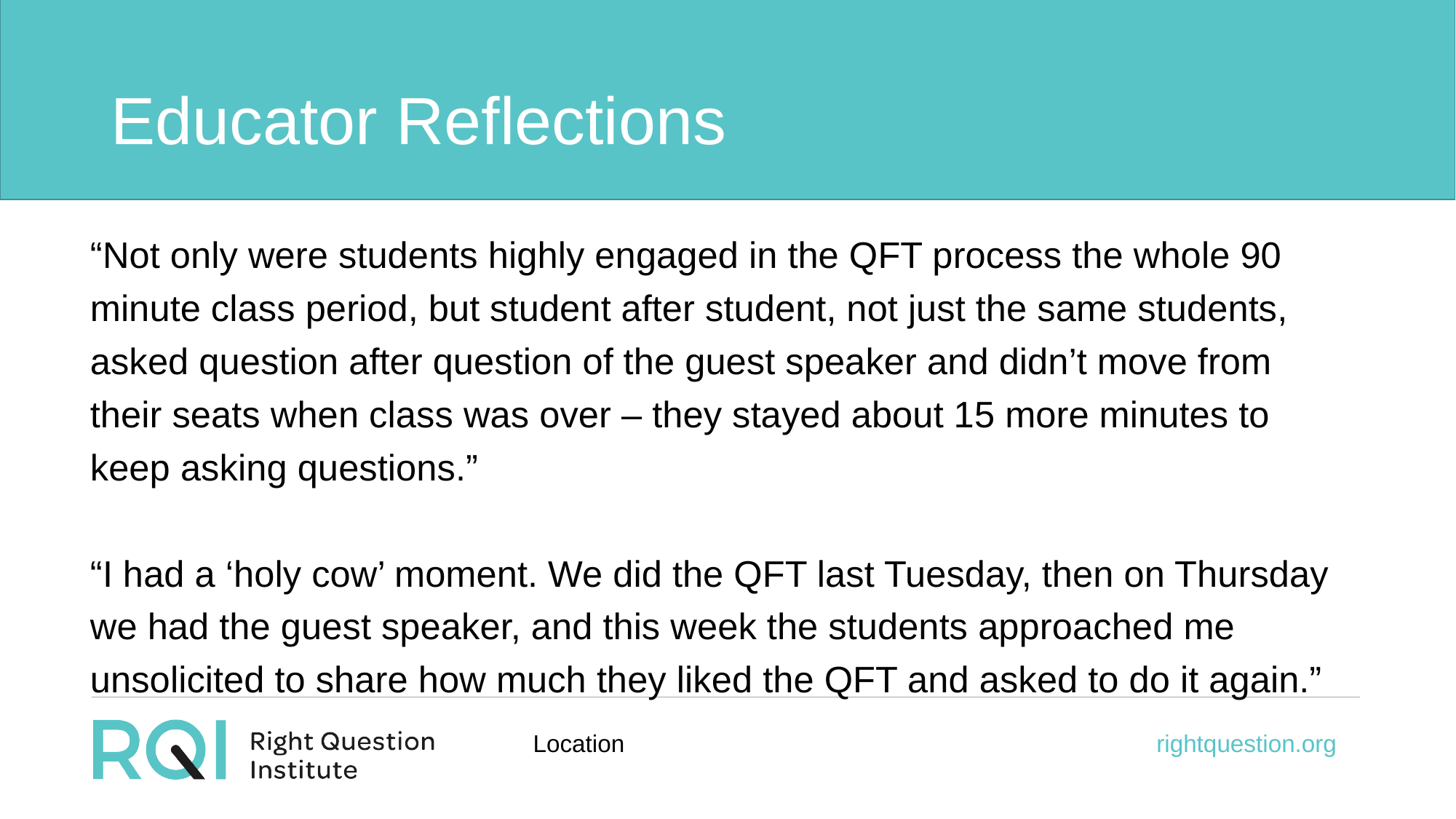

# Educator Reflections
“Not only were students highly engaged in the QFT process the whole 90 minute class period, but student after student, not just the same students, asked question after question of the guest speaker and didn’t move from their seats when class was over – they stayed about 15 more minutes to keep asking questions.”

“I had a ‘holy cow’ moment. We did the QFT last Tuesday, then on Thursday we had the guest speaker, and this week the students approached me unsolicited to share how much they liked the QFT and asked to do it again.”